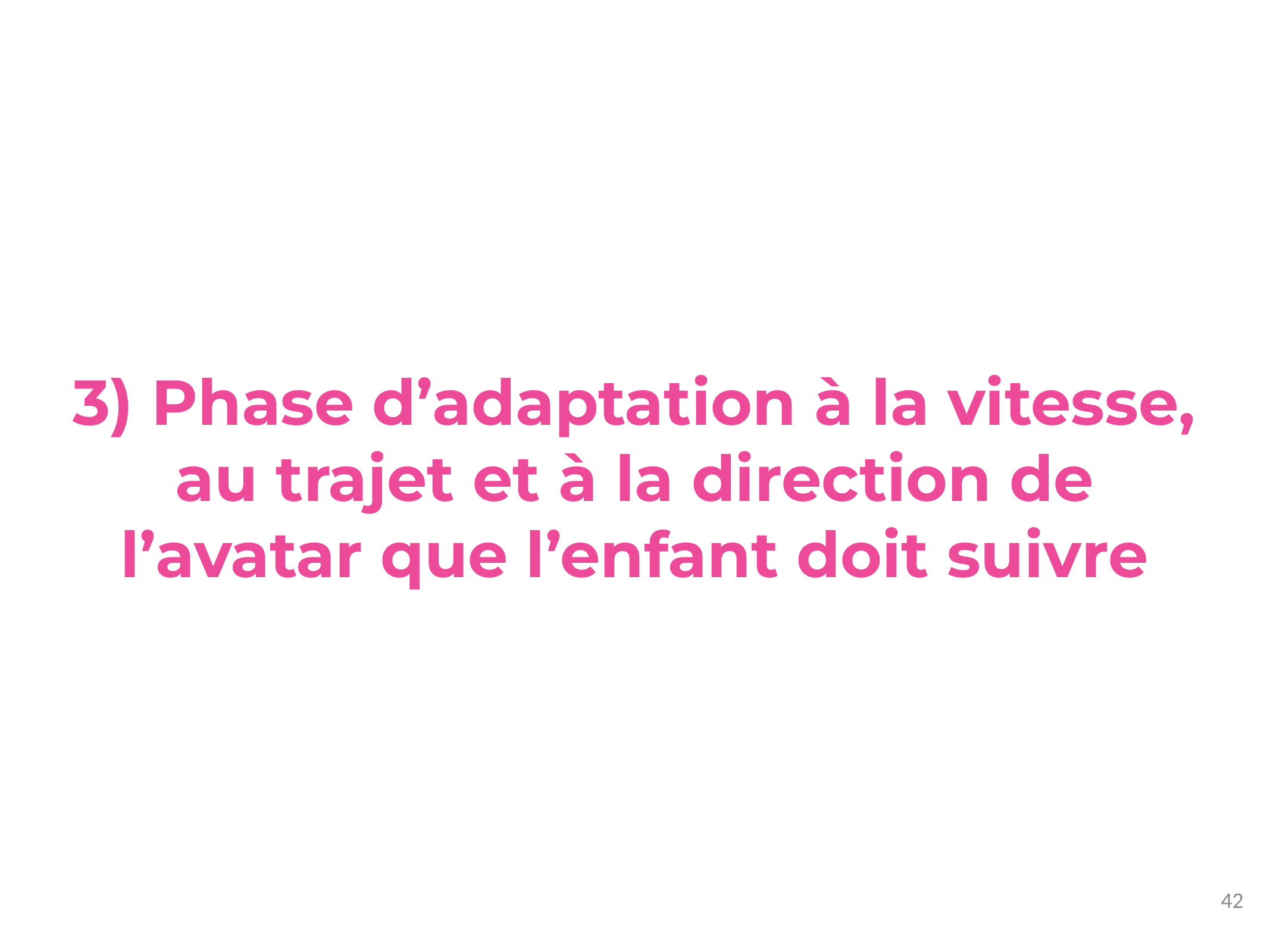

# 3) Phase d’adaptation à la vitesse, au trajet et à la direction de l’avatar que l’enfant doit suivre
42